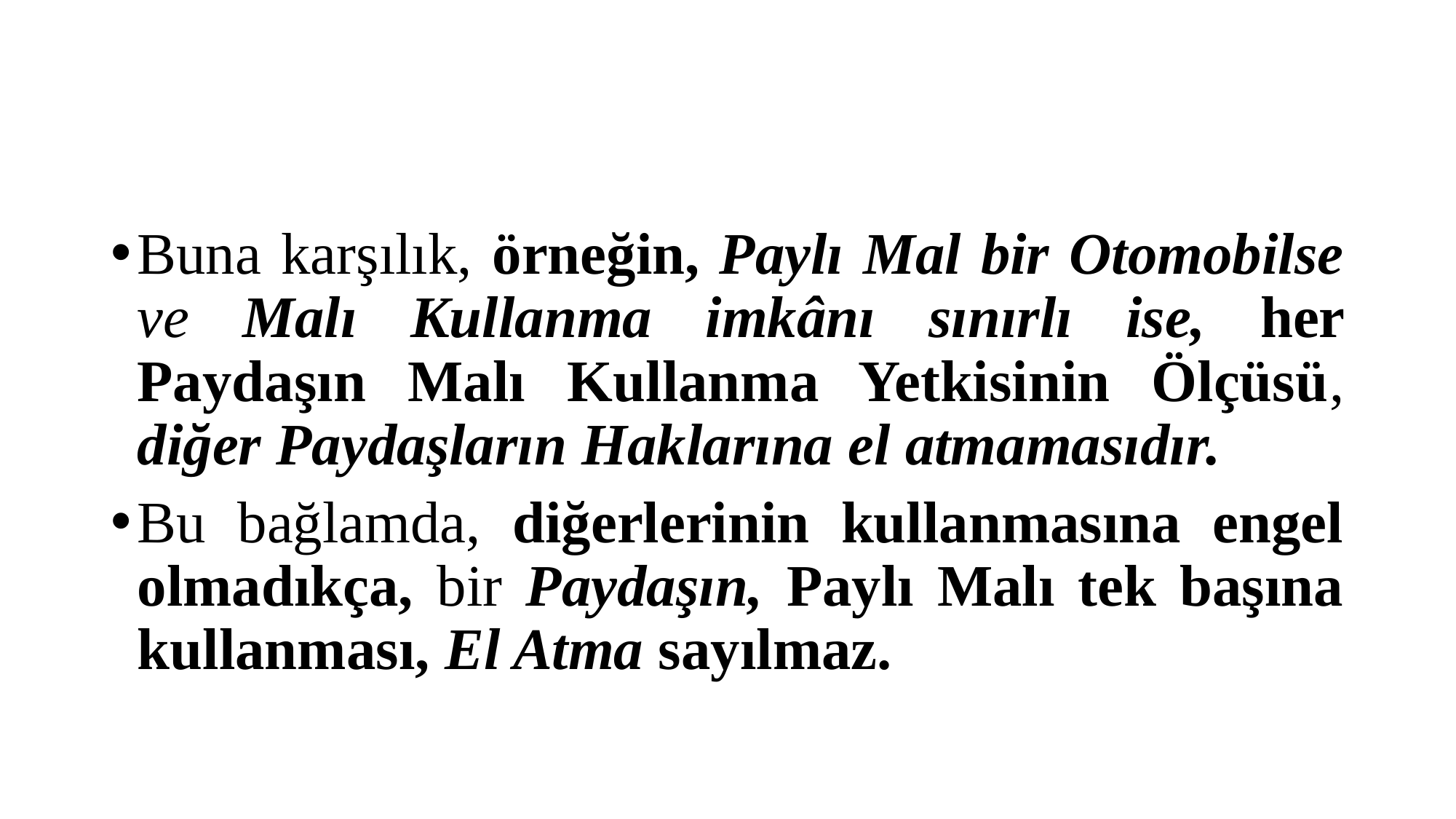

#
Buna karşılık, örneğin, Paylı Mal bir Otomobilse ve Malı Kullanma imkânı sınırlı ise, her Paydaşın Malı Kullanma Yetkisinin Ölçüsü, diğer Paydaşların Haklarına el atmamasıdır.
Bu bağlamda, diğerlerinin kullanmasına engel olmadıkça, bir Paydaşın, Paylı Malı tek başına kullanması, El Atma sayılmaz.